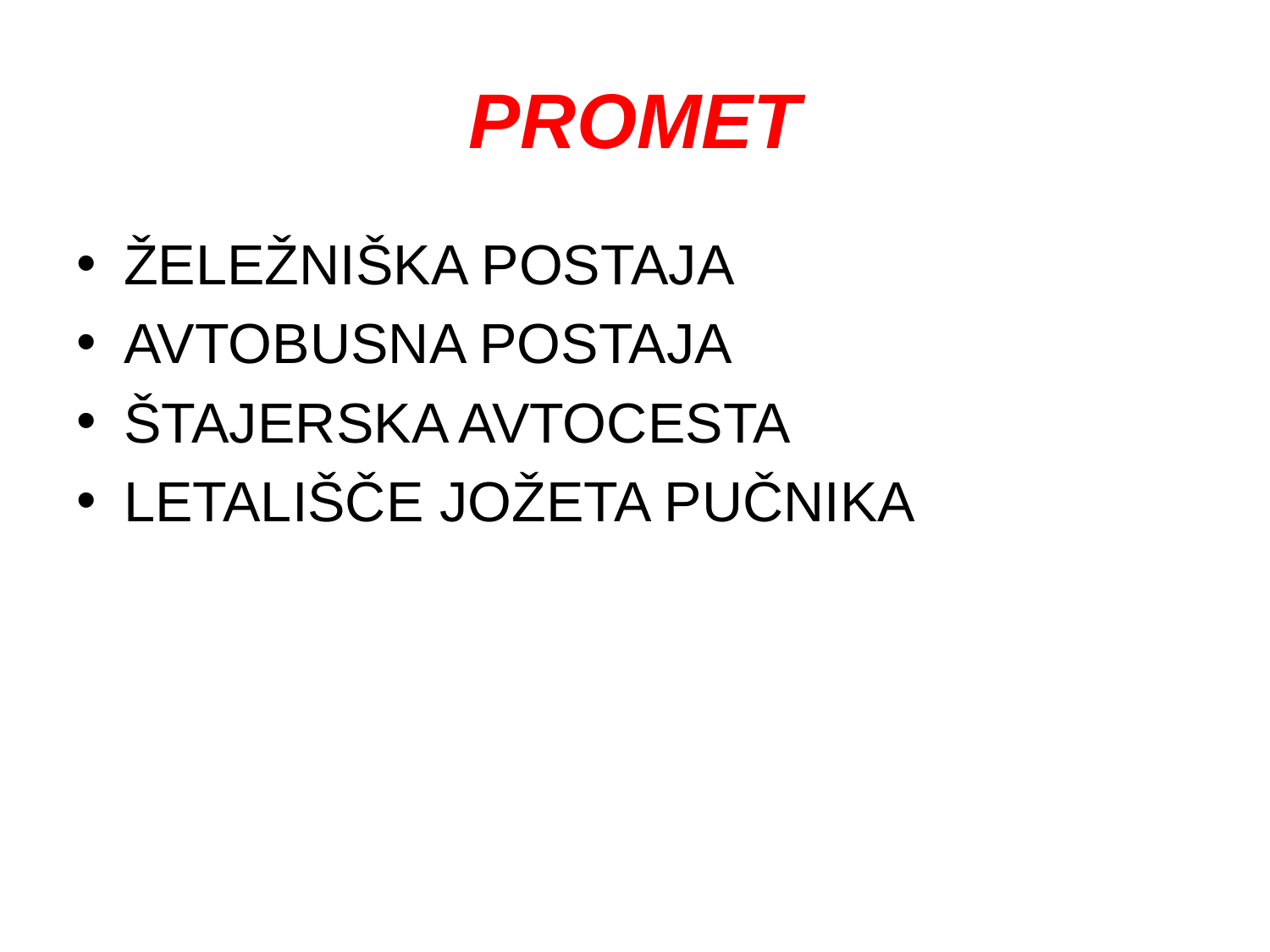

# PROMET
ŽELEŽNIŠKA POSTAJA
AVTOBUSNA POSTAJA
ŠTAJERSKA AVTOCESTA
LETALIŠČE JOŽETA PUČNIKA